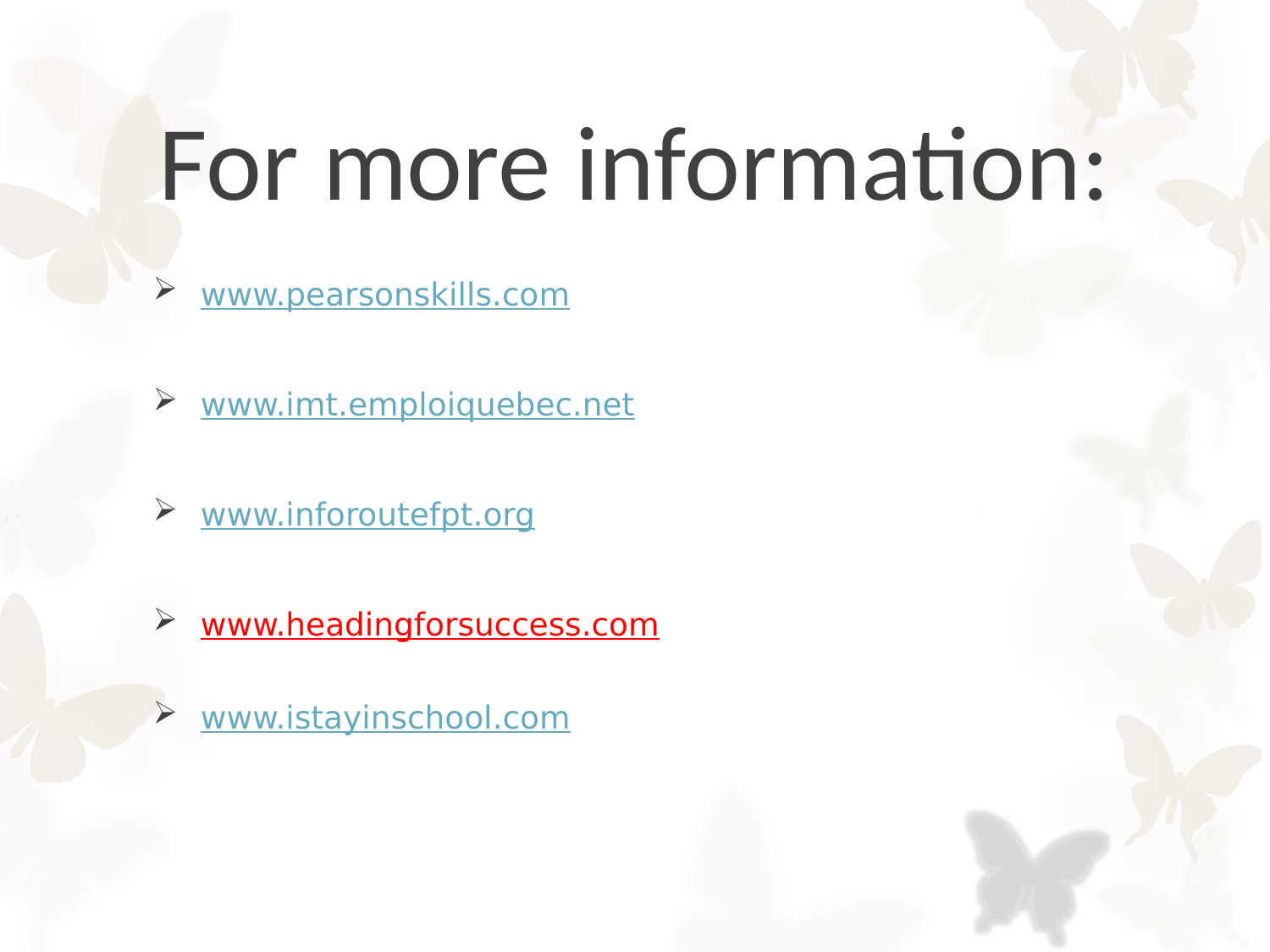

# For more information:

www.pearsonskills.com

www.imt.emploiquebec.net

www.inforoutefpt.org

www.headingforsuccess.com
www.istayinschool.com